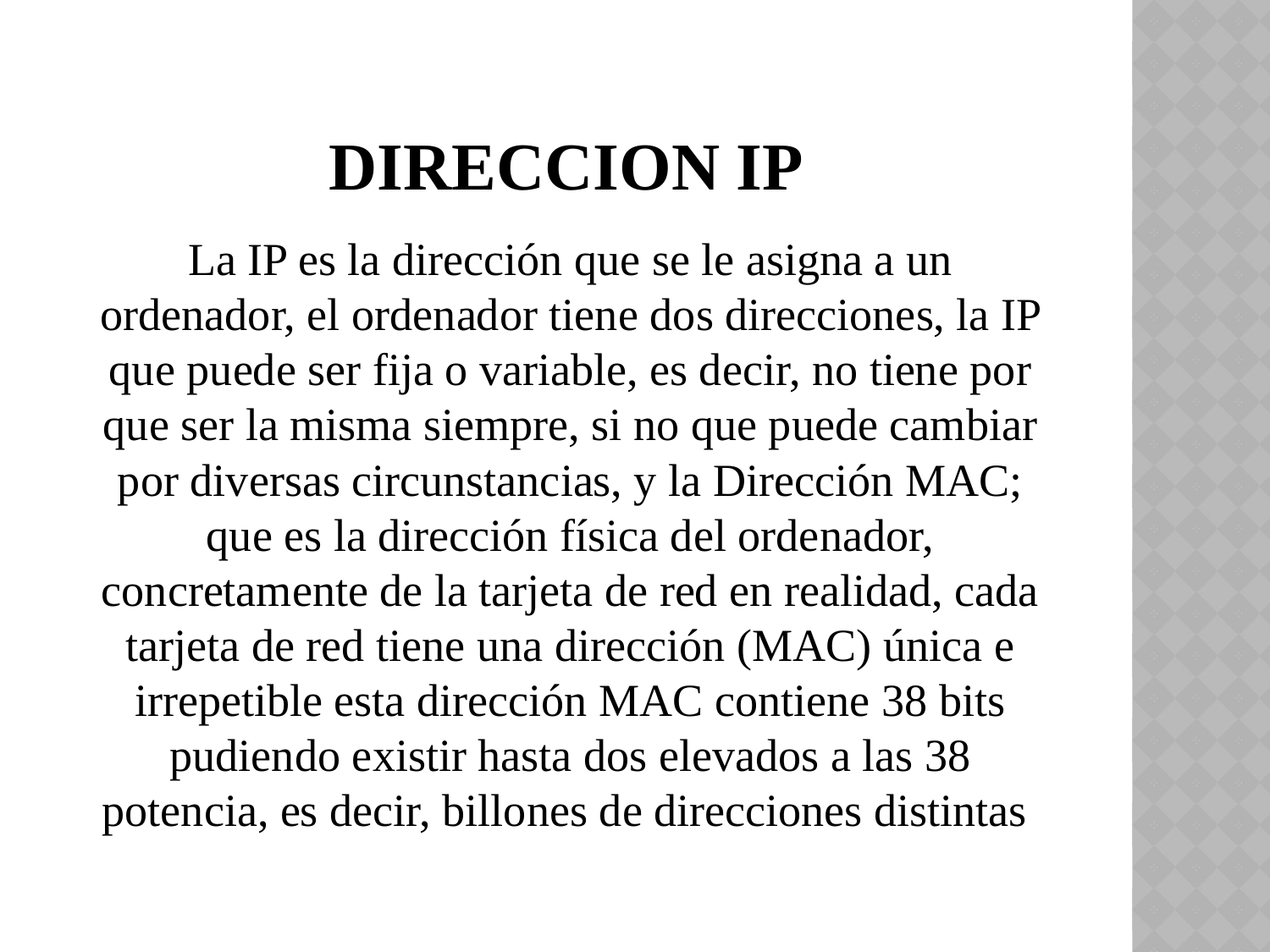

# Direccion IP
La IP es la dirección que se le asigna a un ordenador, el ordenador tiene dos direcciones, la IP que puede ser fija o variable, es decir, no tiene por que ser la misma siempre, si no que puede cambiar por diversas circunstancias, y la Dirección MAC; que es la dirección física del ordenador, concretamente de la tarjeta de red en realidad, cada tarjeta de red tiene una dirección (MAC) única e irrepetible esta dirección MAC contiene 38 bits pudiendo existir hasta dos elevados a las 38 potencia, es decir, billones de direcciones distintas